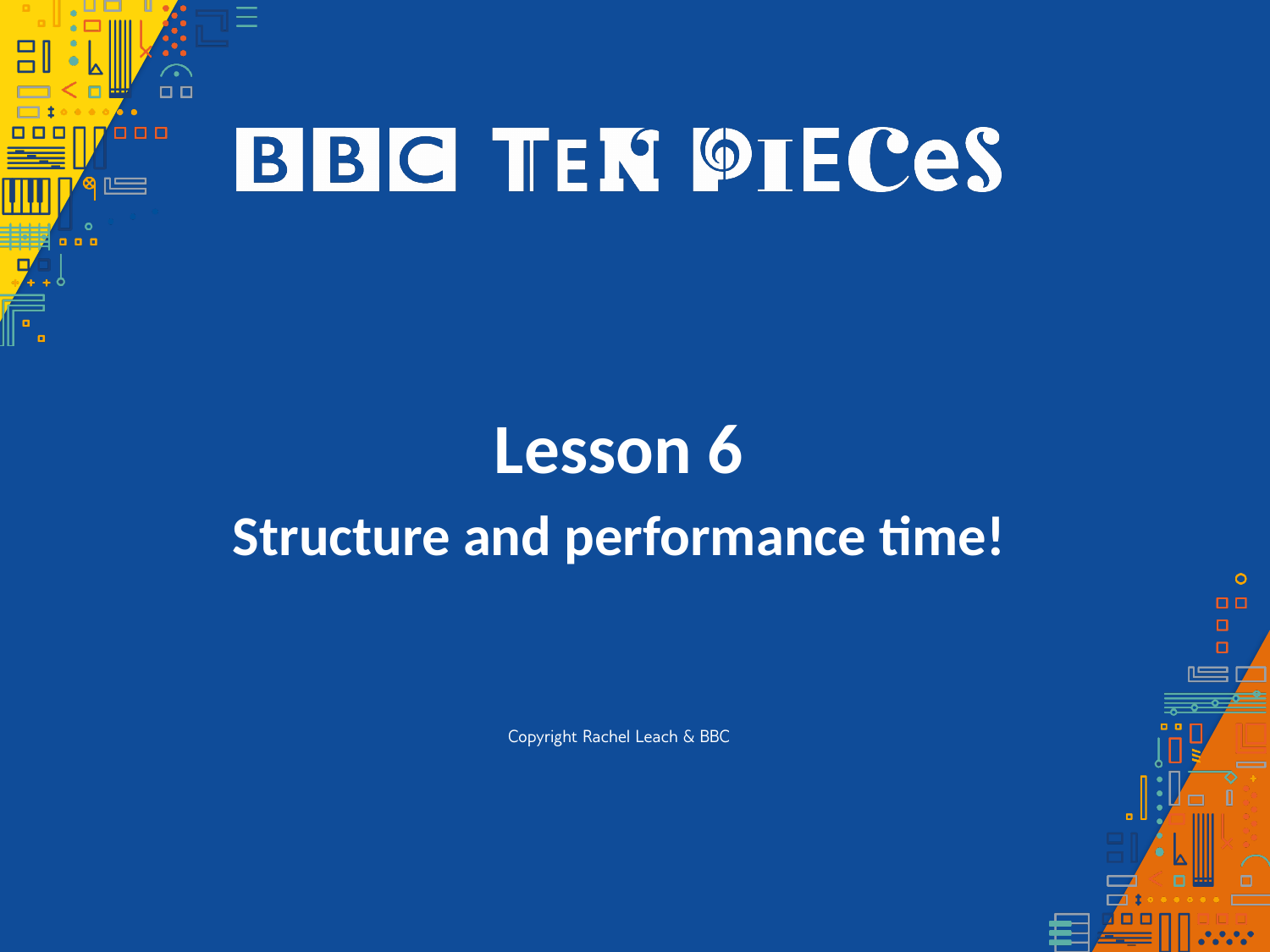

Lesson 6
Structure and performance time!
Copyright Rachel Leach & BBC